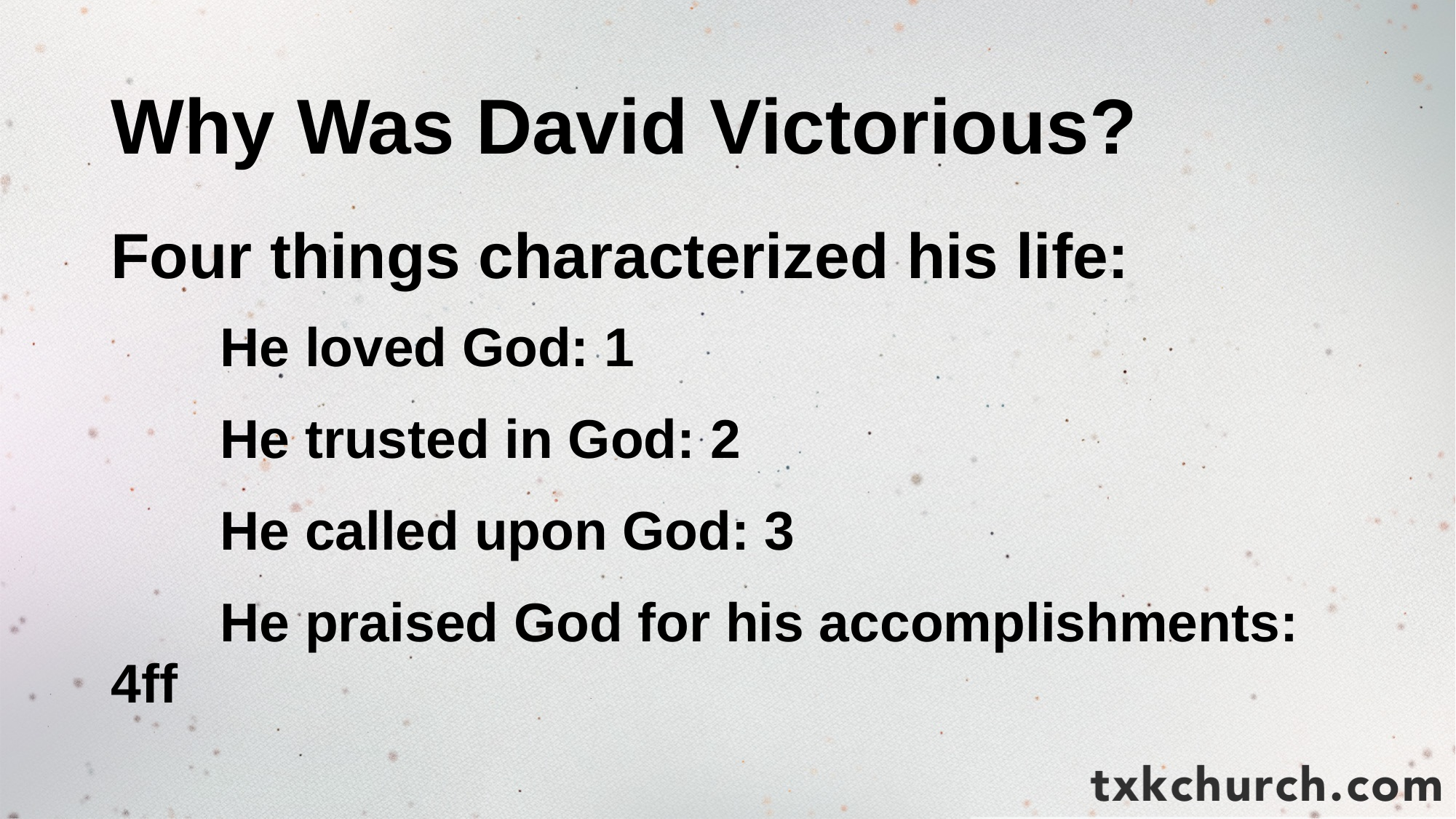

# Why Was David Victorious?
Four things characterized his life:

	He loved God: 1

	He trusted in God: 2

	He called upon God: 3

	He praised God for his accomplishments: 4ff